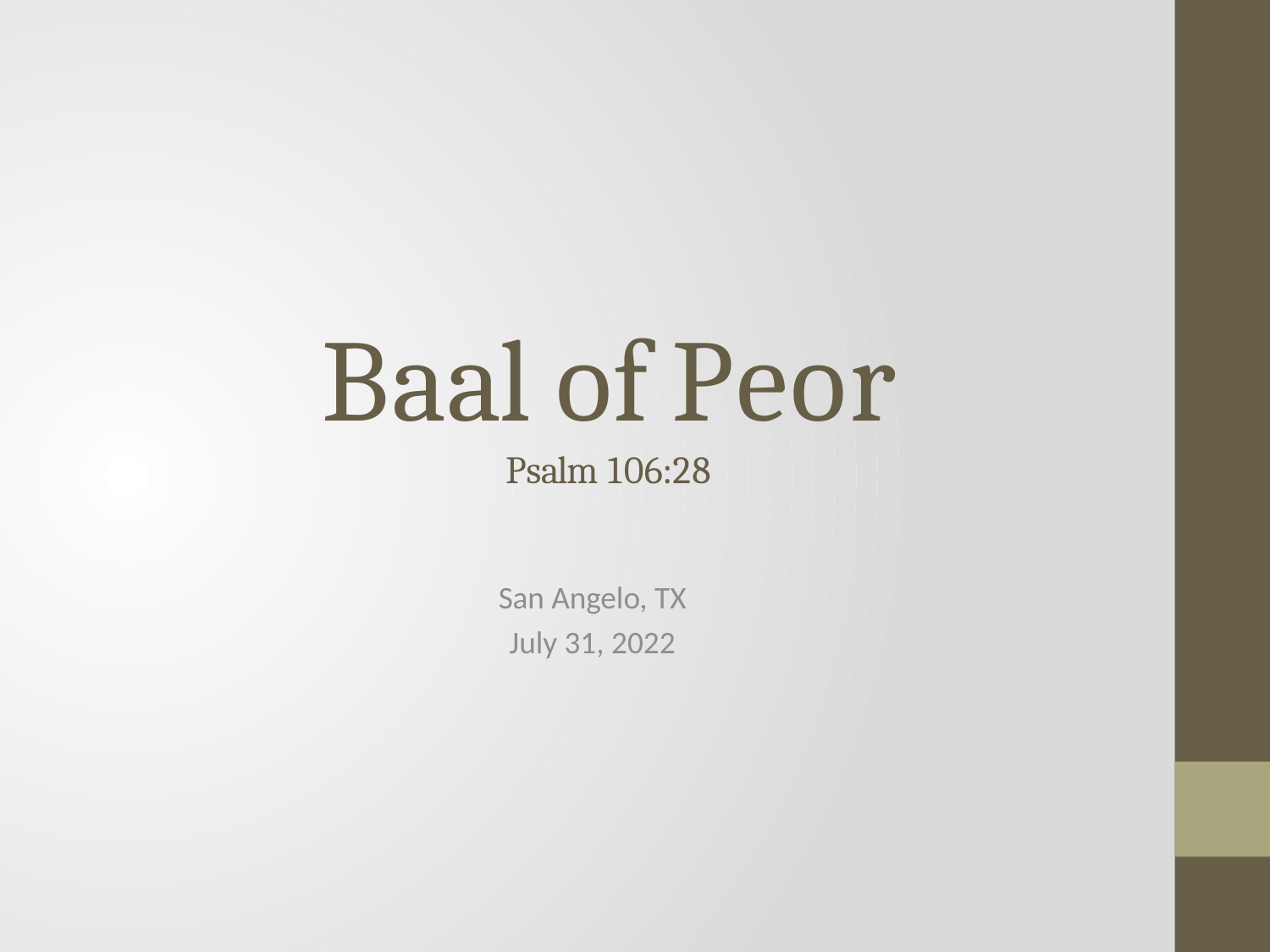

# Baal of Peor Psalm 106:28
San Angelo, TX
July 31, 2022